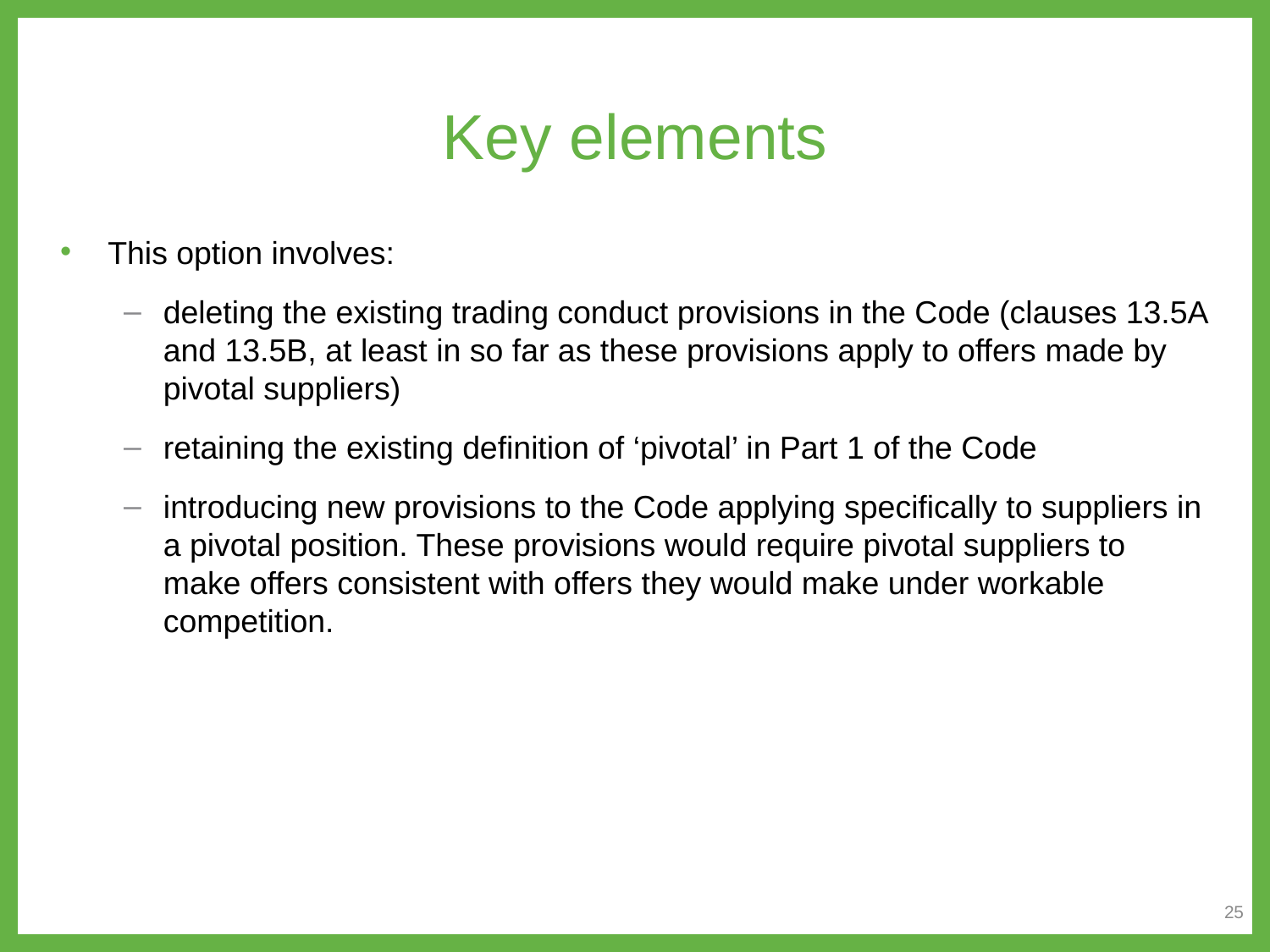

# Key elements
This option involves:
deleting the existing trading conduct provisions in the Code (clauses 13.5A and 13.5B, at least in so far as these provisions apply to offers made by pivotal suppliers)
retaining the existing definition of ‘pivotal’ in Part 1 of the Code
introducing new provisions to the Code applying specifically to suppliers in a pivotal position. These provisions would require pivotal suppliers to make offers consistent with offers they would make under workable competition.

25